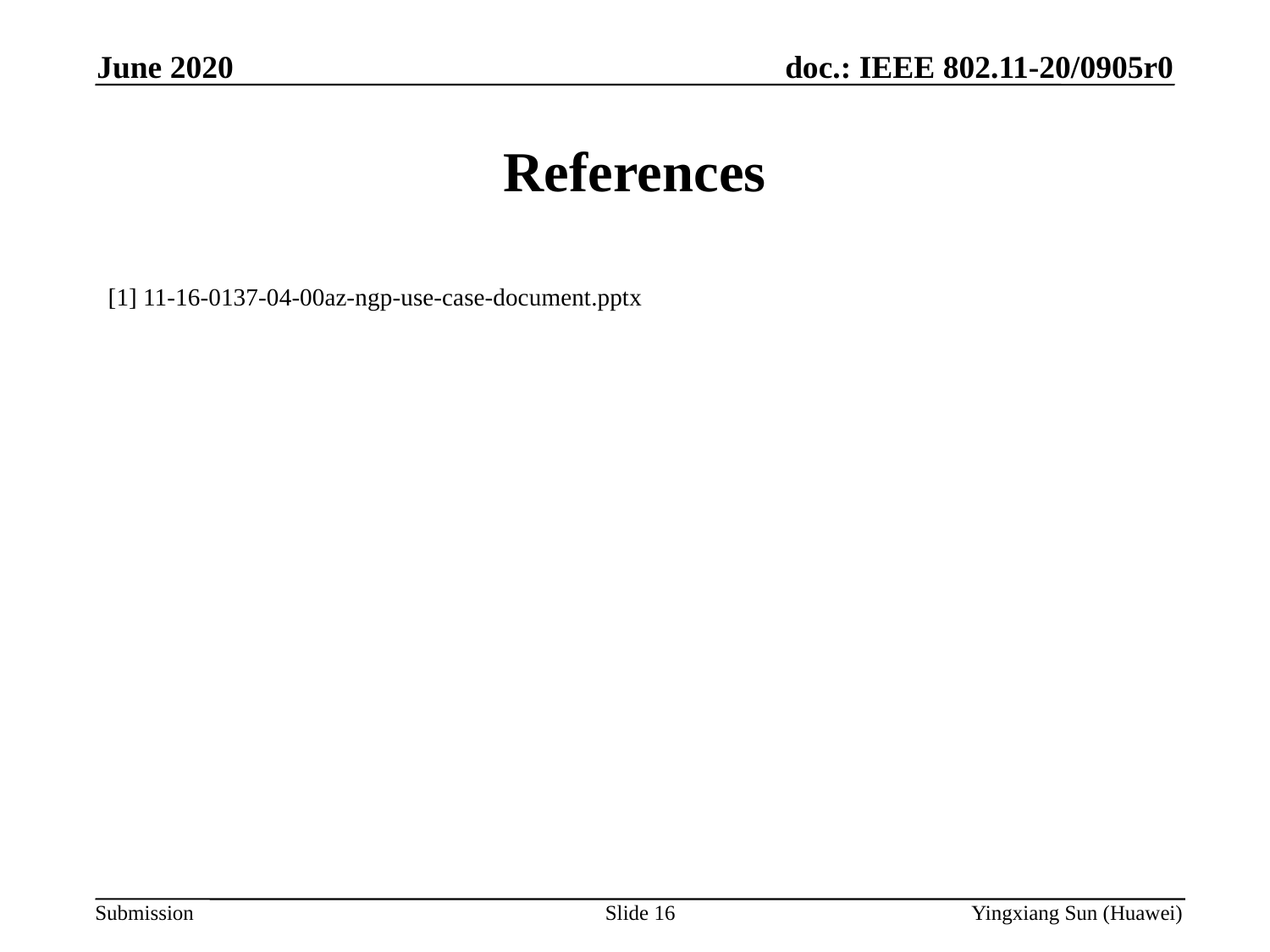

June 2020
# References
[1] 11-16-0137-04-00az-ngp-use-case-document.pptx

Slide 16
Yingxiang Sun (Huawei)